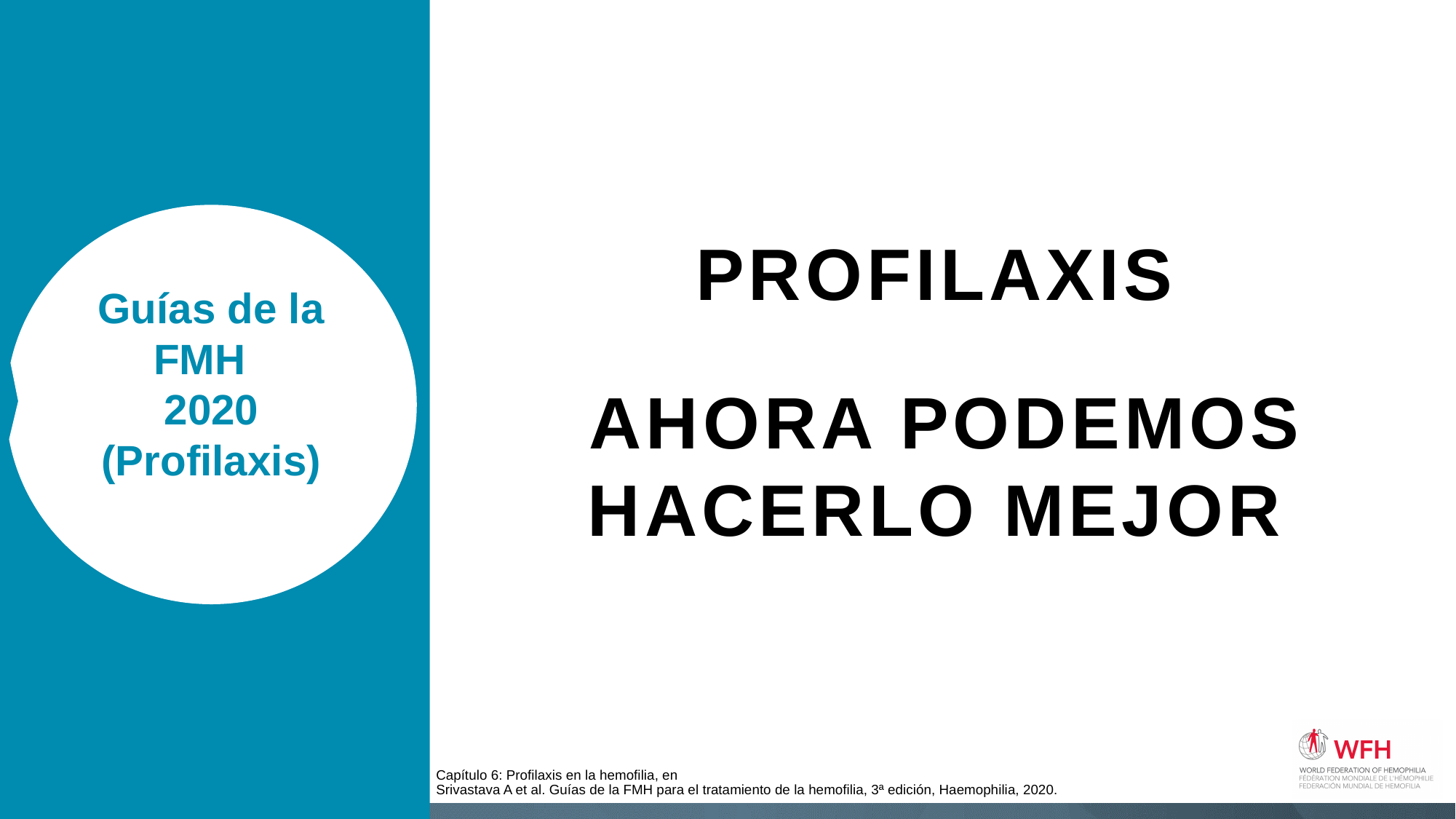

Profilaxis
AHORA PODEMOS HACERLO MEJOR
Guías de la FMH
2020
(Profilaxis)

Capítulo 6: Profilaxis en la hemofilia, en
Srivastava A et al. Guías de la FMH para el tratamiento de la hemofilia, 3ª edición, Haemophilia, 2020.